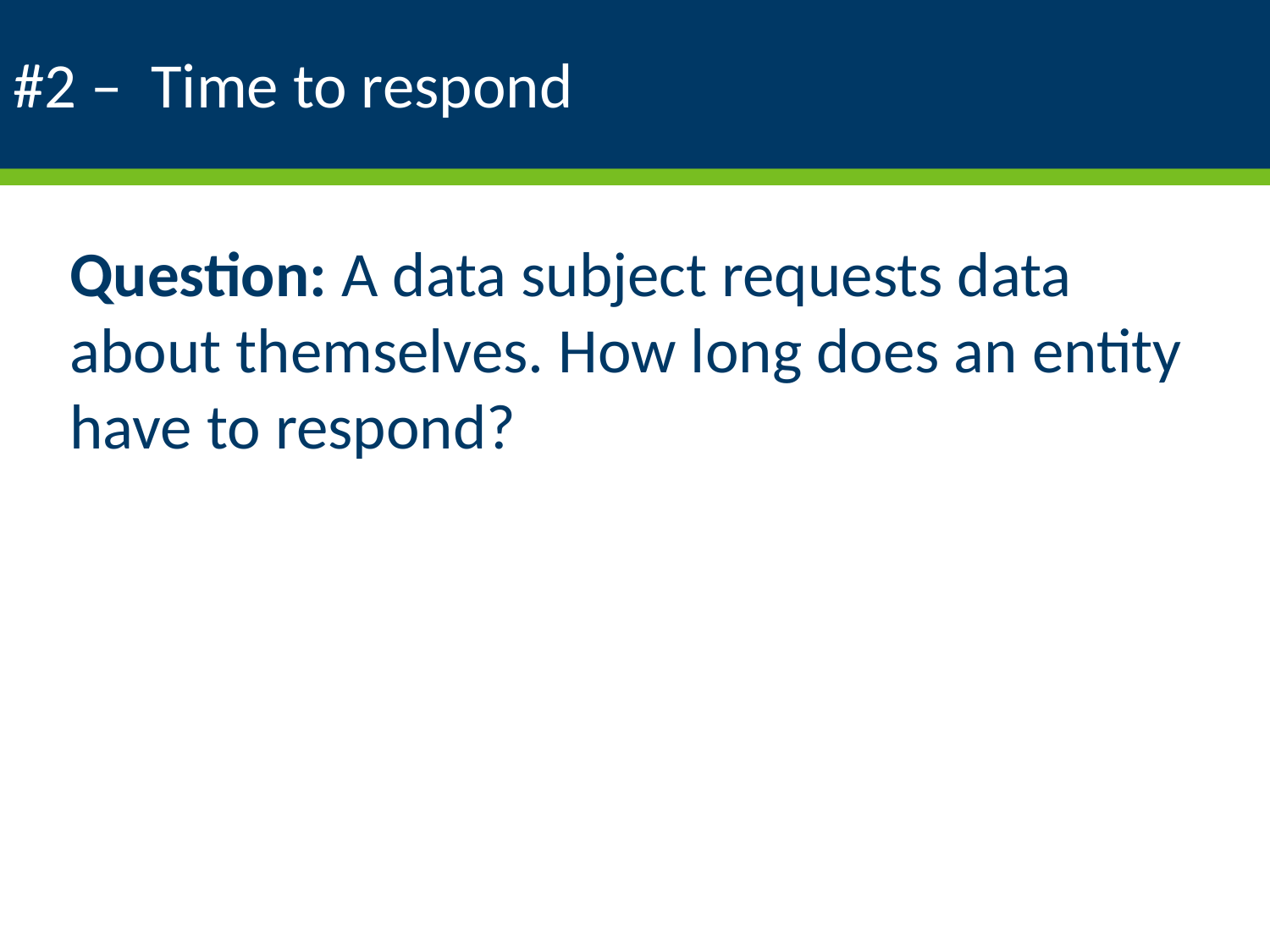

# #2 –  Time to respond
Question: A data subject requests data about themselves. How long does an entity have to respond?